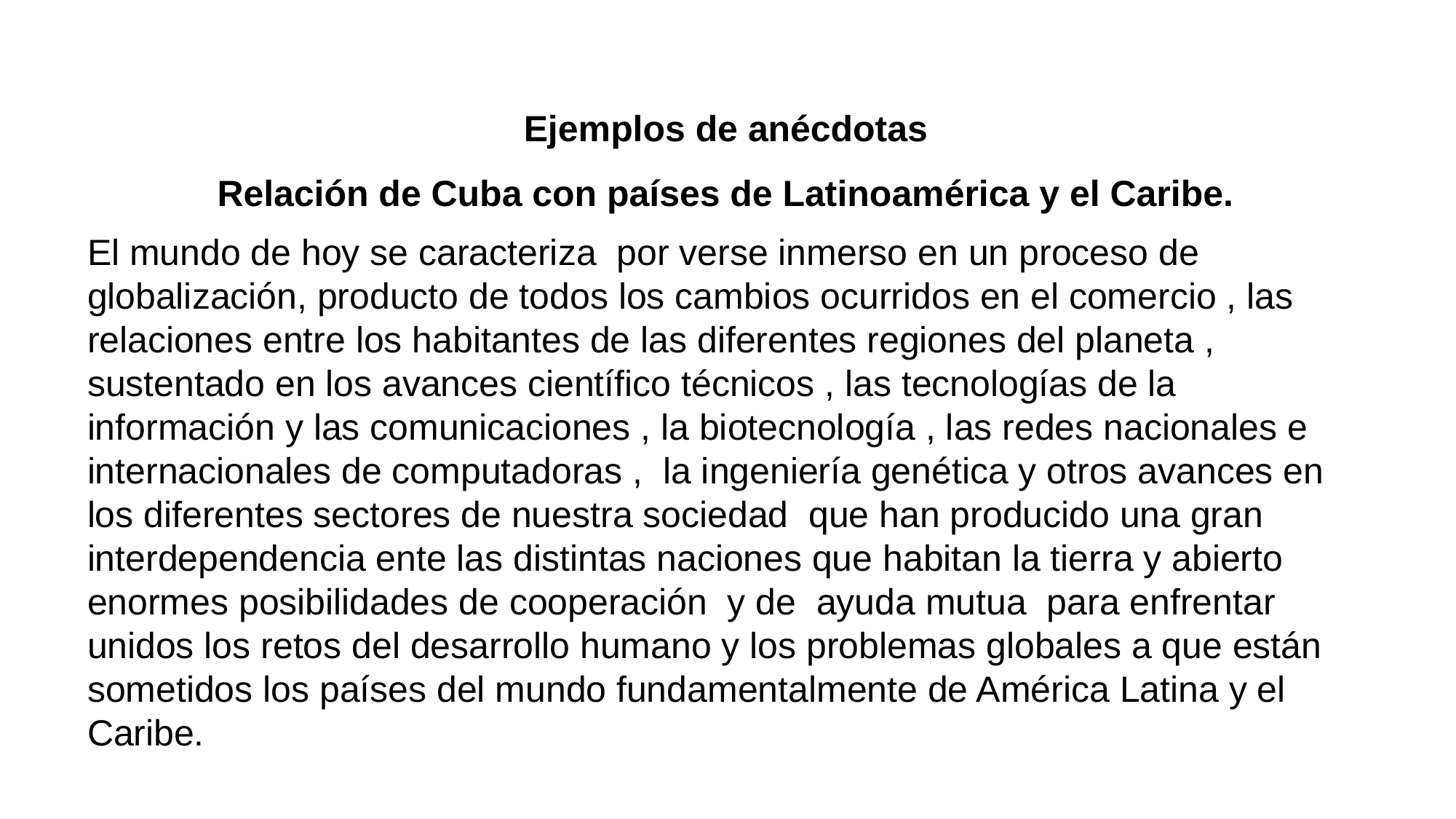

Ejemplos de anécdotas
Relación de Cuba con países de Latinoamérica y el Caribe.
El mundo de hoy se caracteriza  por verse inmerso en un proceso de globalización, producto de todos los cambios ocurridos en el comercio , las relaciones entre los habitantes de las diferentes regiones del planeta , sustentado en los avances científico técnicos , las tecnologías de la información y las comunicaciones , la biotecnología , las redes nacionales e internacionales de computadoras ,  la ingeniería genética y otros avances en los diferentes sectores de nuestra sociedad  que han producido una gran interdependencia ente las distintas naciones que habitan la tierra y abierto enormes posibilidades de cooperación  y de  ayuda mutua  para enfrentar unidos los retos del desarrollo humano y los problemas globales a que están sometidos los países del mundo fundamentalmente de América Latina y el Caribe.